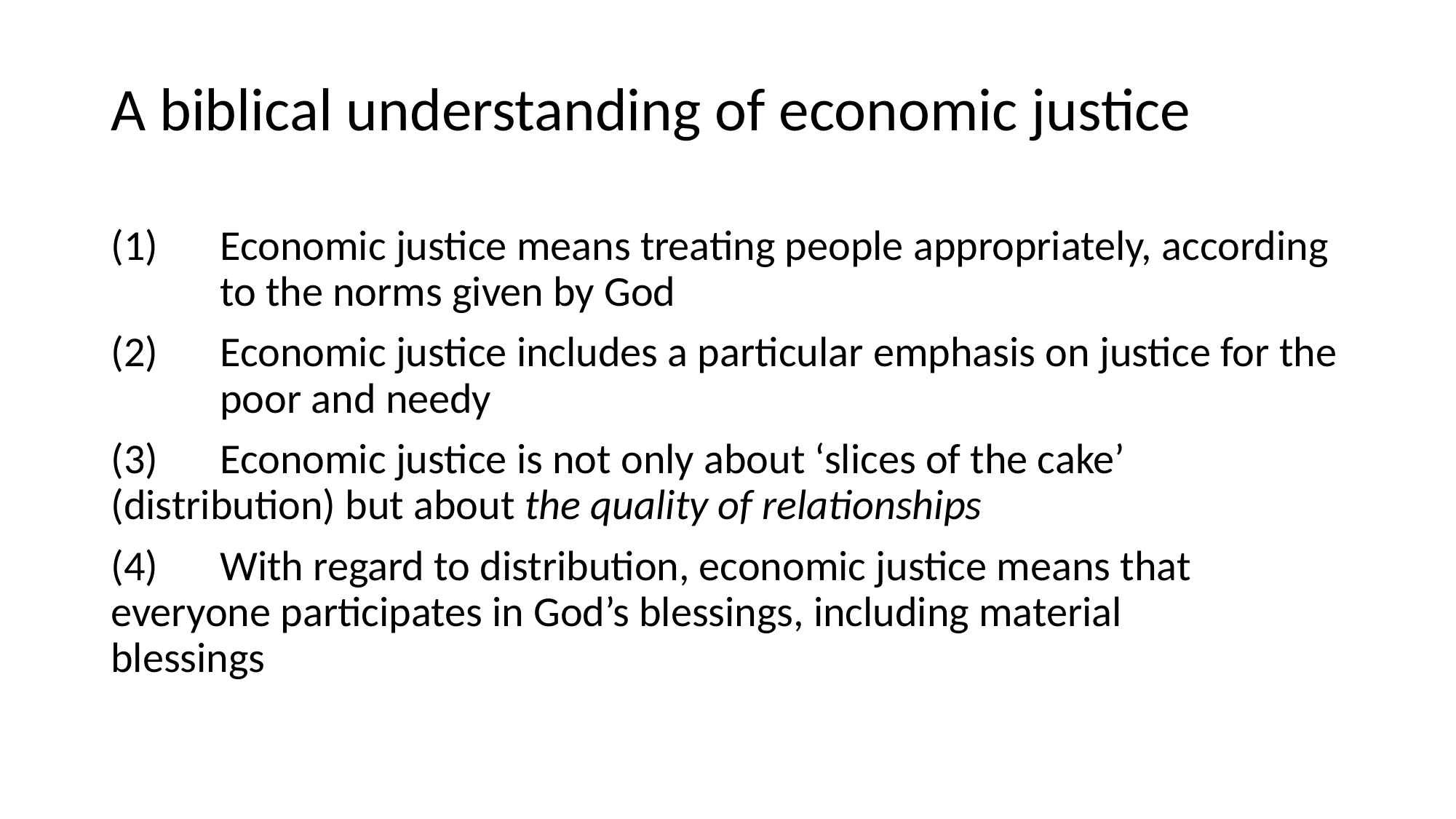

# A biblical understanding of economic justice
(1)	Economic justice means treating people appropriately, according 	to the norms given by God
(2)	Economic justice includes a particular emphasis on justice for the 	poor and needy
(3)	Economic justice is not only about ‘slices of the cake’ 	(distribution) but about the quality of relationships
(4)	With regard to distribution, economic justice means that 	everyone participates in God’s blessings, including material 	blessings